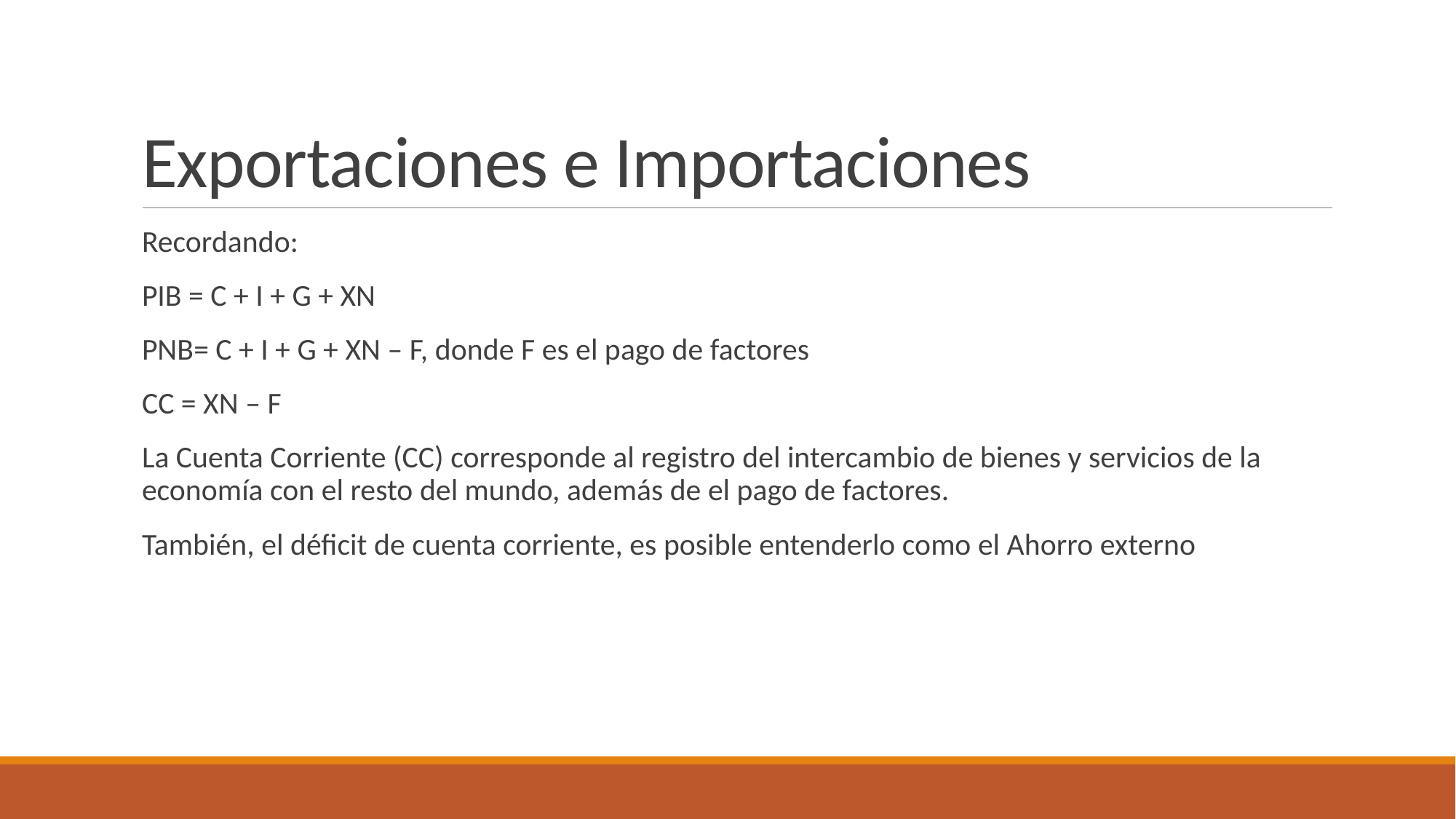

# Exportaciones e Importaciones
Recordando:
PIB = C + I + G + XN
PNB= C + I + G + XN – F, donde F es el pago de factores
CC = XN – F
La Cuenta Corriente (CC) corresponde al registro del intercambio de bienes y servicios de la economía con el resto del mundo, además de el pago de factores.
También, el déficit de cuenta corriente, es posible entenderlo como el Ahorro externo